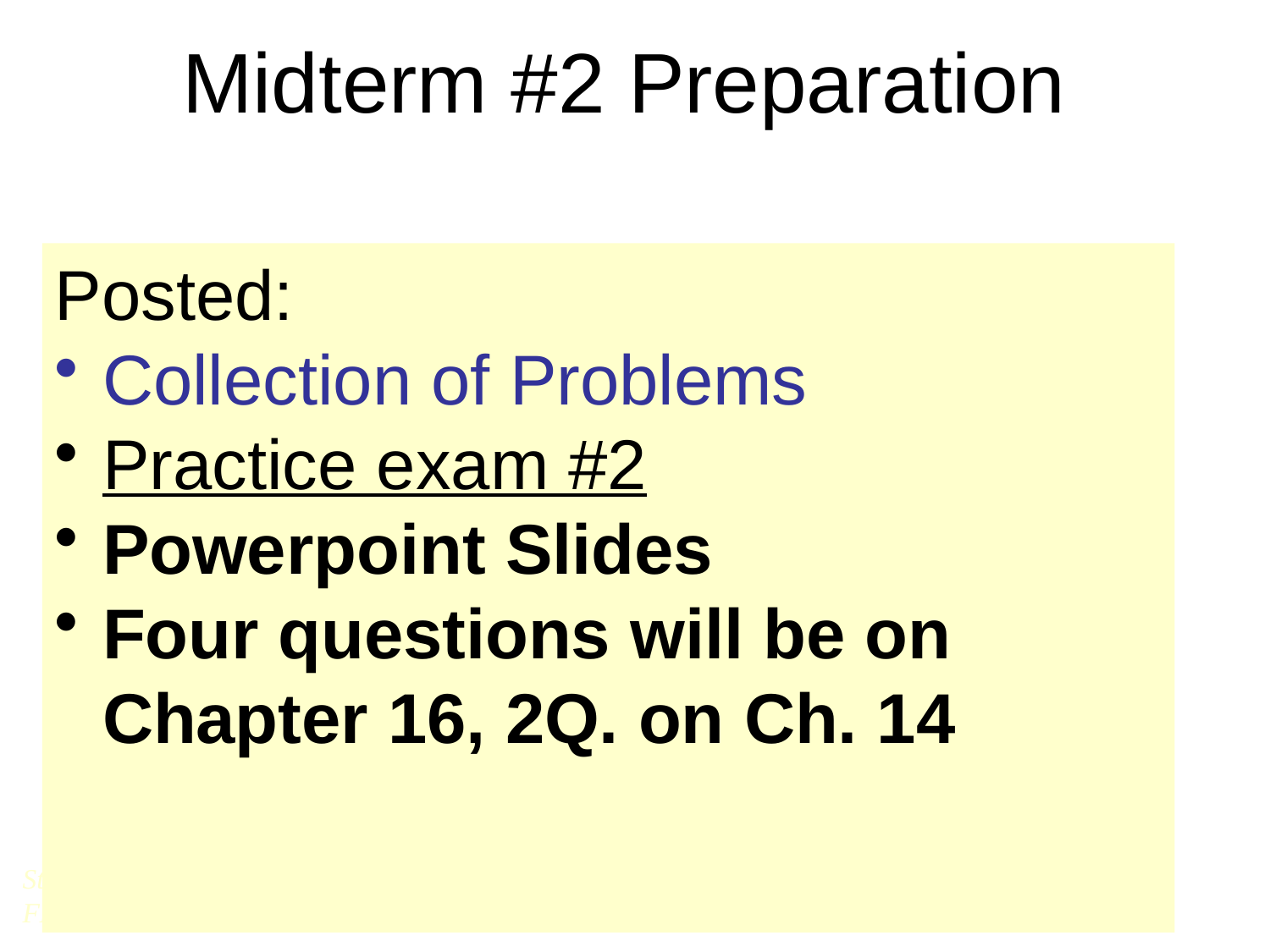

Midterm #2 Preparation
Posted:
Collection of Problems
Practice exam #2
Powerpoint Slides
Four questions will be on Chapter 16, 2Q. on Ch. 14

Stresses and Flow Patterns in a Steam Turbine
FEA Visualization (U of Stuttgart)